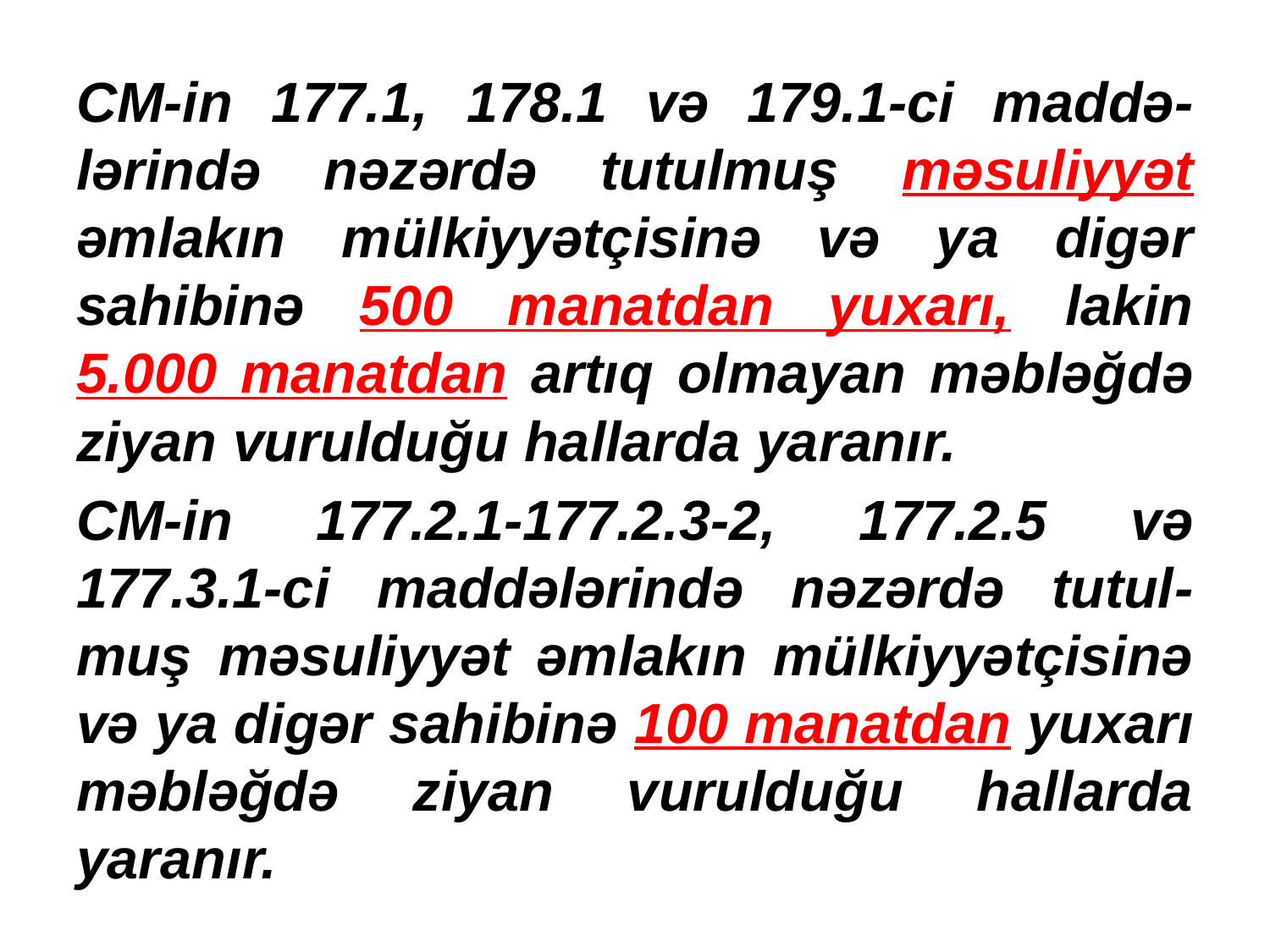

CM-in 177.1, 178.1 və 179.1-ci maddə-lərində nəzərdə tutulmuş məsuliyyət əmlakın mülkiyyətçisinə və ya digər sahibinə 500 manatdan yuxarı, lakin 5.000 manatdan artıq olmayan məbləğdə ziyan vurulduğu hallarda yaranır.
CM-in 177.2.1-177.2.3-2, 177.2.5 və 177.3.1-ci maddələrində nəzərdə tutul-muş məsuliyyət əmlakın mülkiyyətçisinə və ya digər sahibinə 100 manatdan yuxarı məbləğdə ziyan vurulduğu hallarda yaranır.